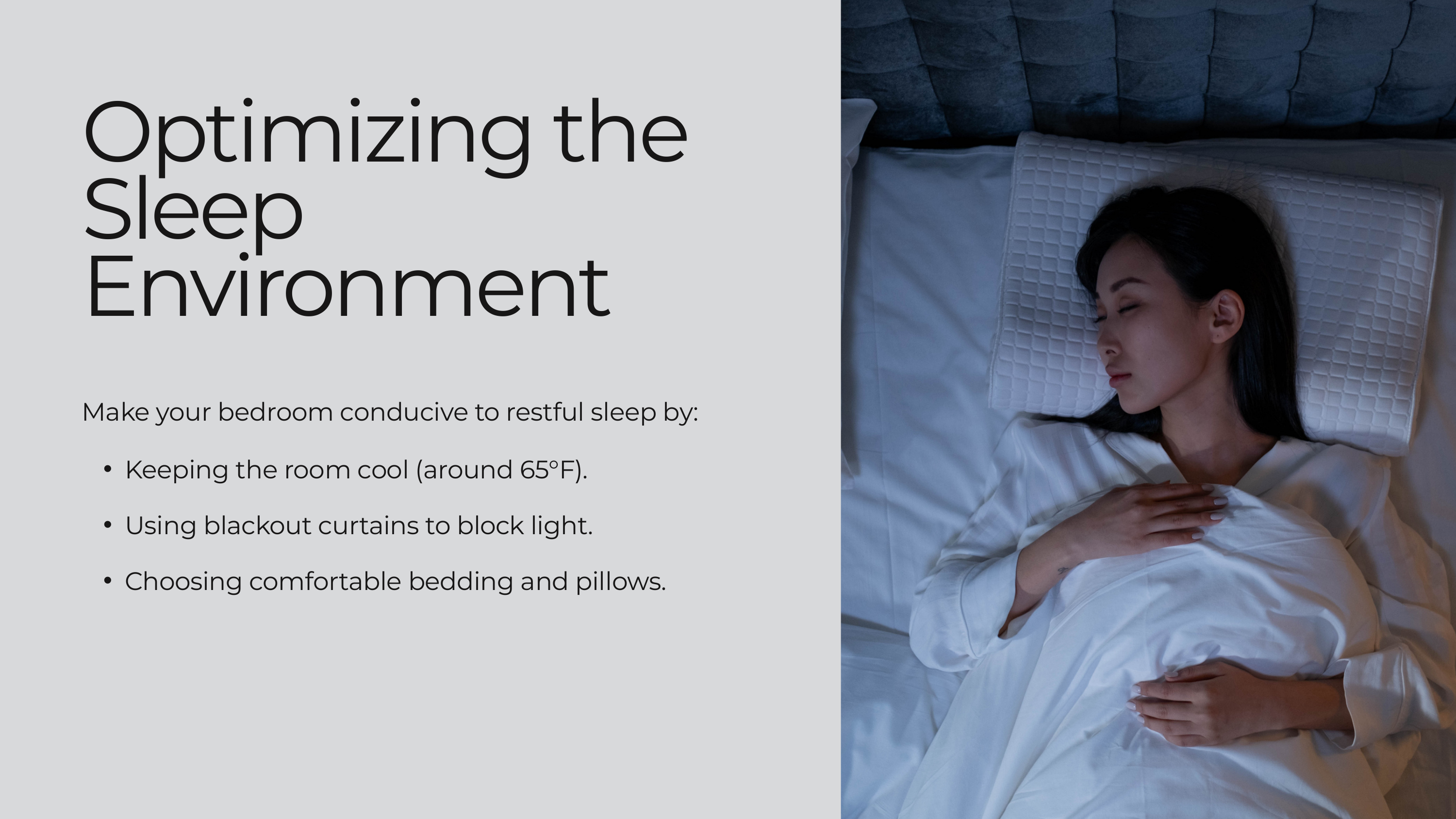

Optimizing the Sleep Environment
Make your bedroom conducive to restful sleep by:
Keeping the room cool (around 65°F).

Using blackout curtains to block light.

Choosing comfortable bedding and pillows.